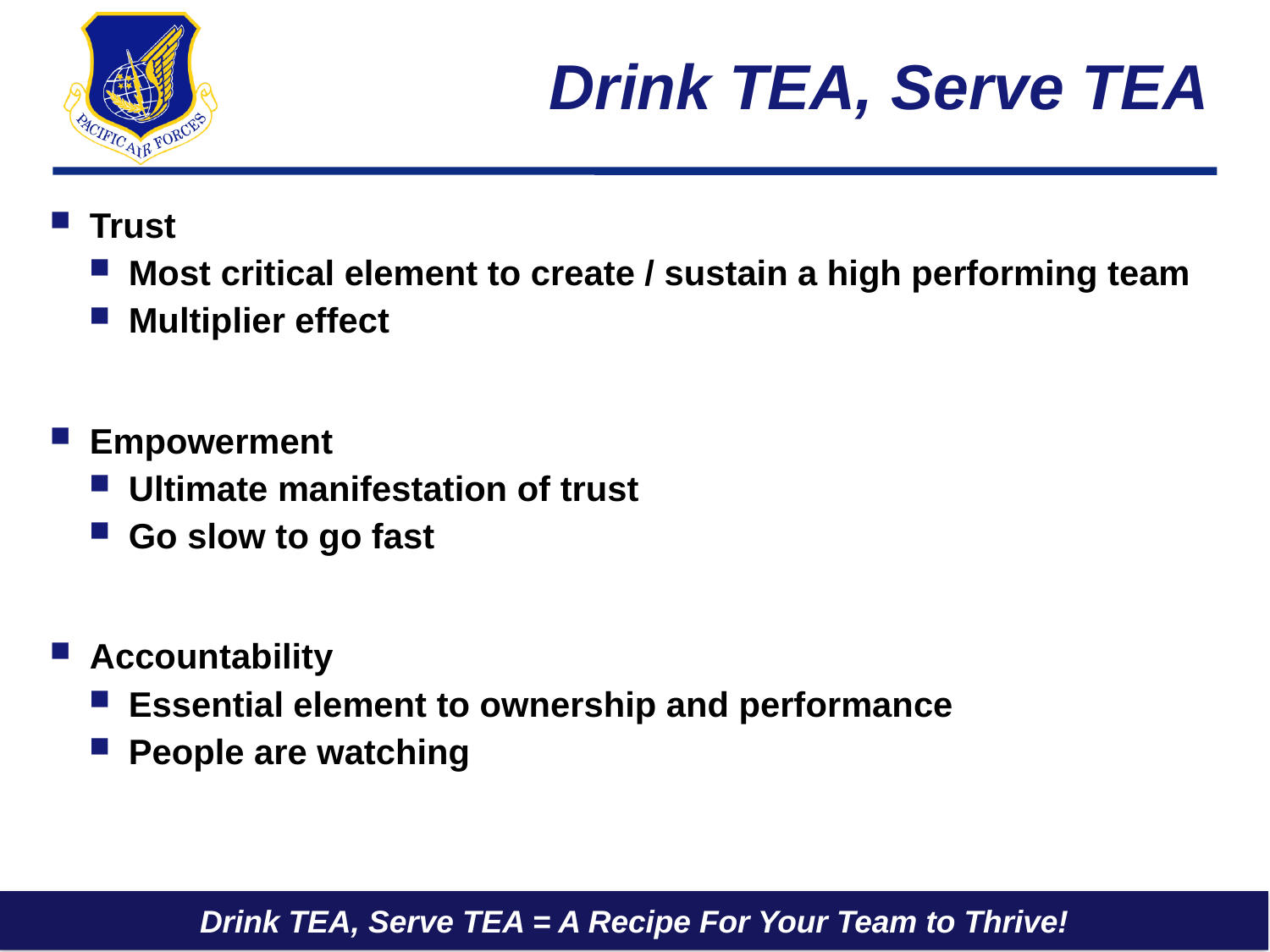

# Drink TEA, Serve TEA
Trust
Most critical element to create / sustain a high performing team
Multiplier effect

Empowerment
Ultimate manifestation of trust
Go slow to go fast

Accountability
Essential element to ownership and performance
People are watching
Drink TEA, Serve TEA = A Recipe For Your Team to Thrive!
3